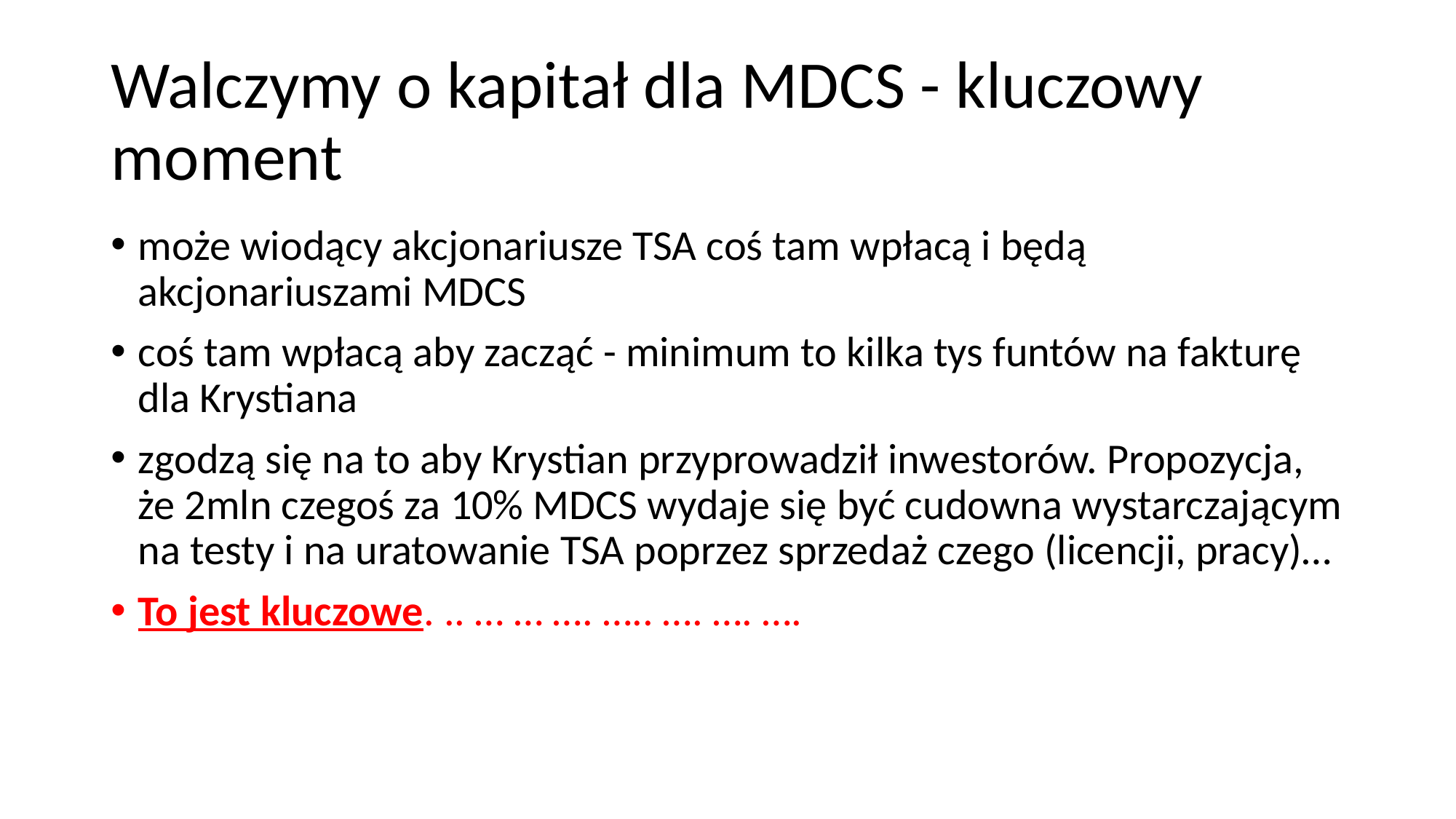

# Walczymy o kapitał dla MDCS - kluczowy moment
może wiodący akcjonariusze TSA coś tam wpłacą i będą akcjonariuszami MDCS
coś tam wpłacą aby zacząć - minimum to kilka tys funtów na fakturę dla Krystiana
zgodzą się na to aby Krystian przyprowadził inwestorów. Propozycja, że 2mln czegoś za 10% MDCS wydaje się być cudowna wystarczającym na testy i na uratowanie TSA poprzez sprzedaż czego (licencji, pracy)…
To jest kluczowe. .. … … …. ….. …. …. ….